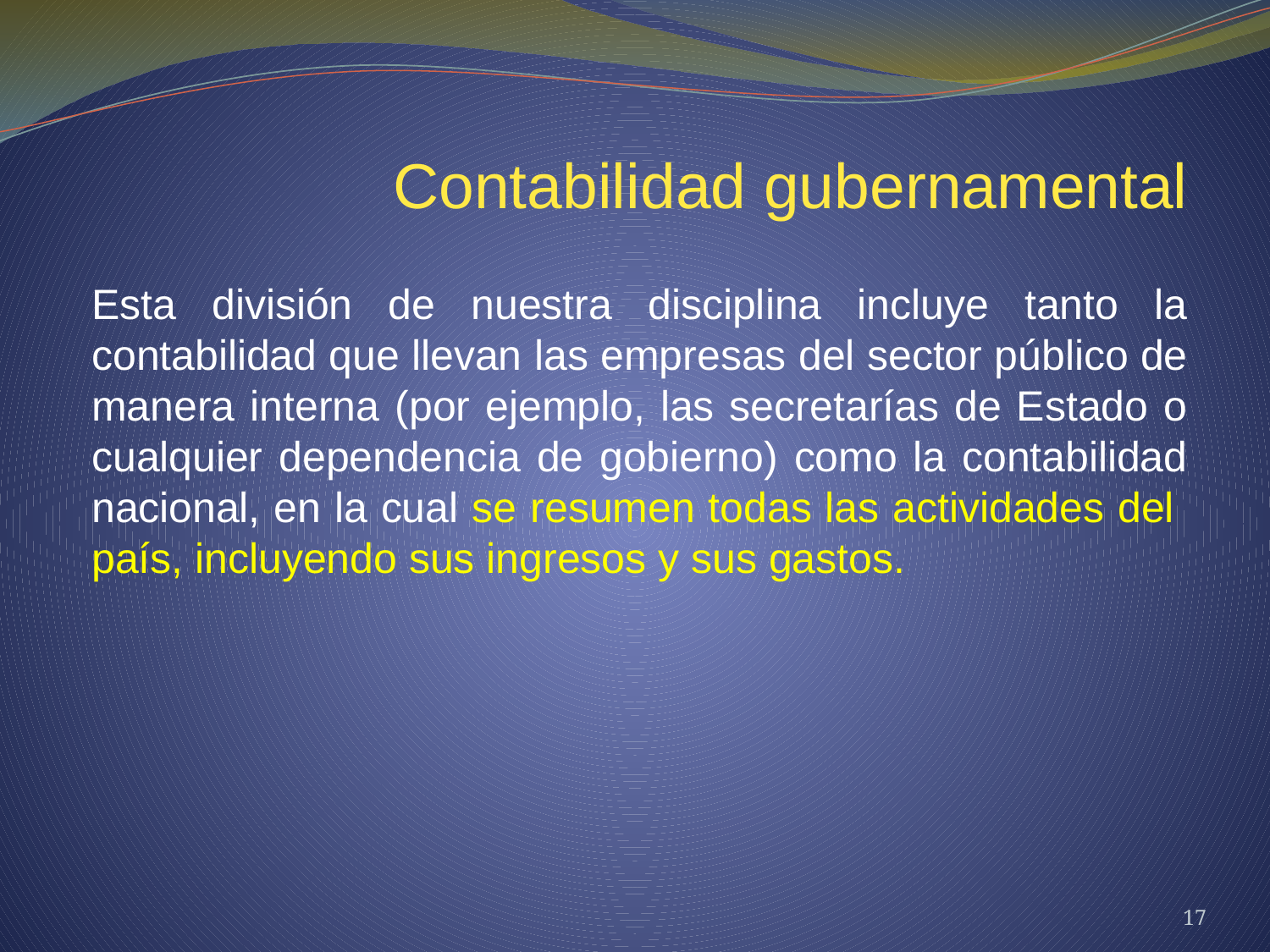

Contabilidad gubernamental
Esta división de nuestra disciplina incluye tanto la contabilidad que llevan las empresas del sector público de manera interna (por ejemplo, las secretarías de Estado o cualquier dependencia de gobierno) como la contabilidad nacional, en la cual se resumen todas las actividades del  país, incluyendo sus ingresos y sus gastos.

17